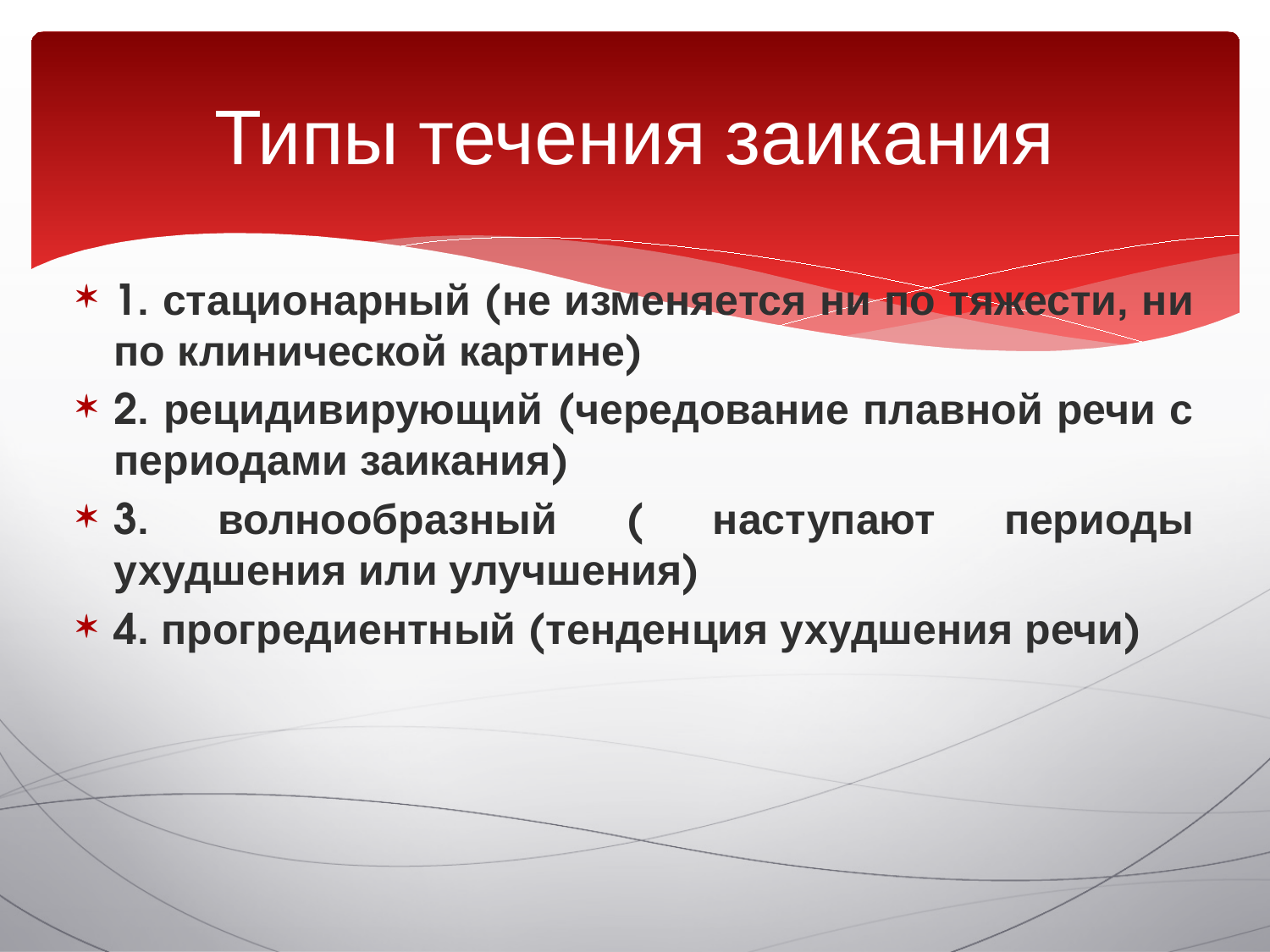

# Типы течения заикания
1. стационарный (не изменяется ни по тяжести, ни по клинической картине)
2. рецидивирующий (чередование плавной речи с периодами заикания)
3. волнообразный ( наступают периоды ухудшения или улучшения)
4. прогредиентный (тенденция ухудшения речи)